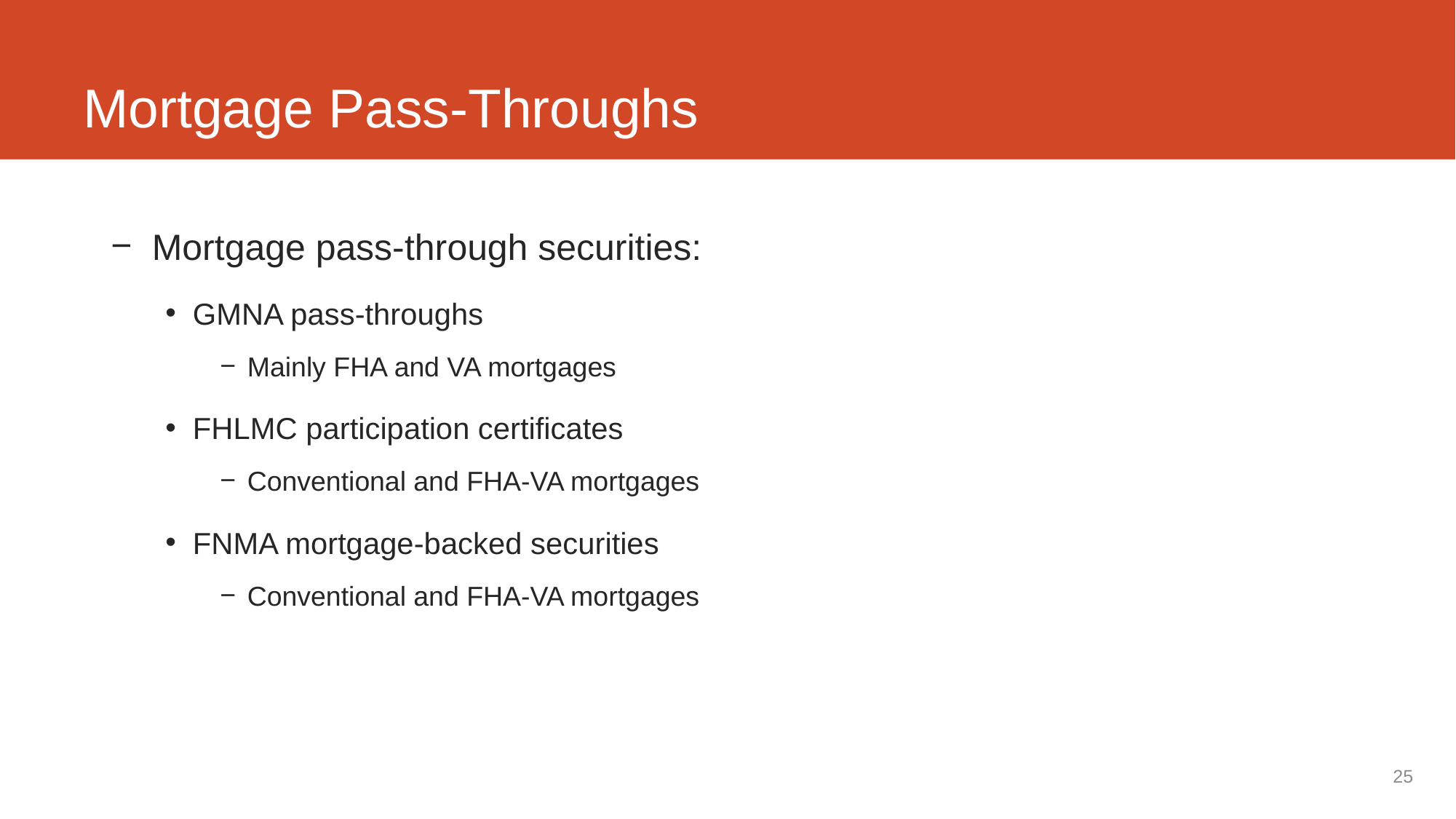

# Mortgage Pass-Throughs
Mortgage pass-through securities:
GMNA pass-throughs
Mainly FHA and VA mortgages
FHLMC participation certificates
Conventional and FHA-VA mortgages
FNMA mortgage-backed securities
Conventional and FHA-VA mortgages
25